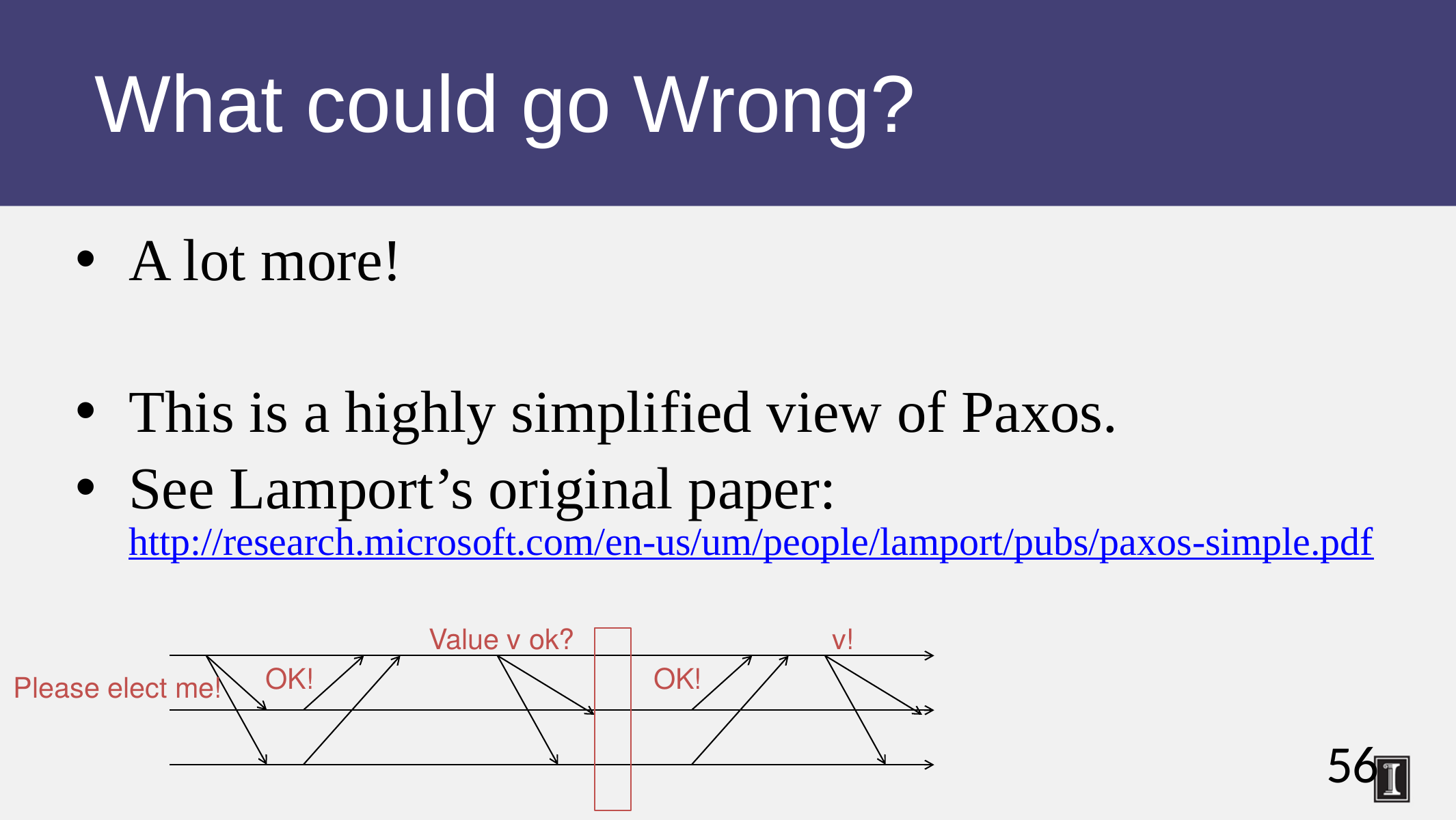

What could go Wrong?
A lot more!

This is a highly simplified view of Paxos.
See Lamport’s original paper: http://research.microsoft.com/en-us/um/people/lamport/pubs/paxos-simple.pdf
Value v ok?
v!

OK!
OK!
Please elect me!
56